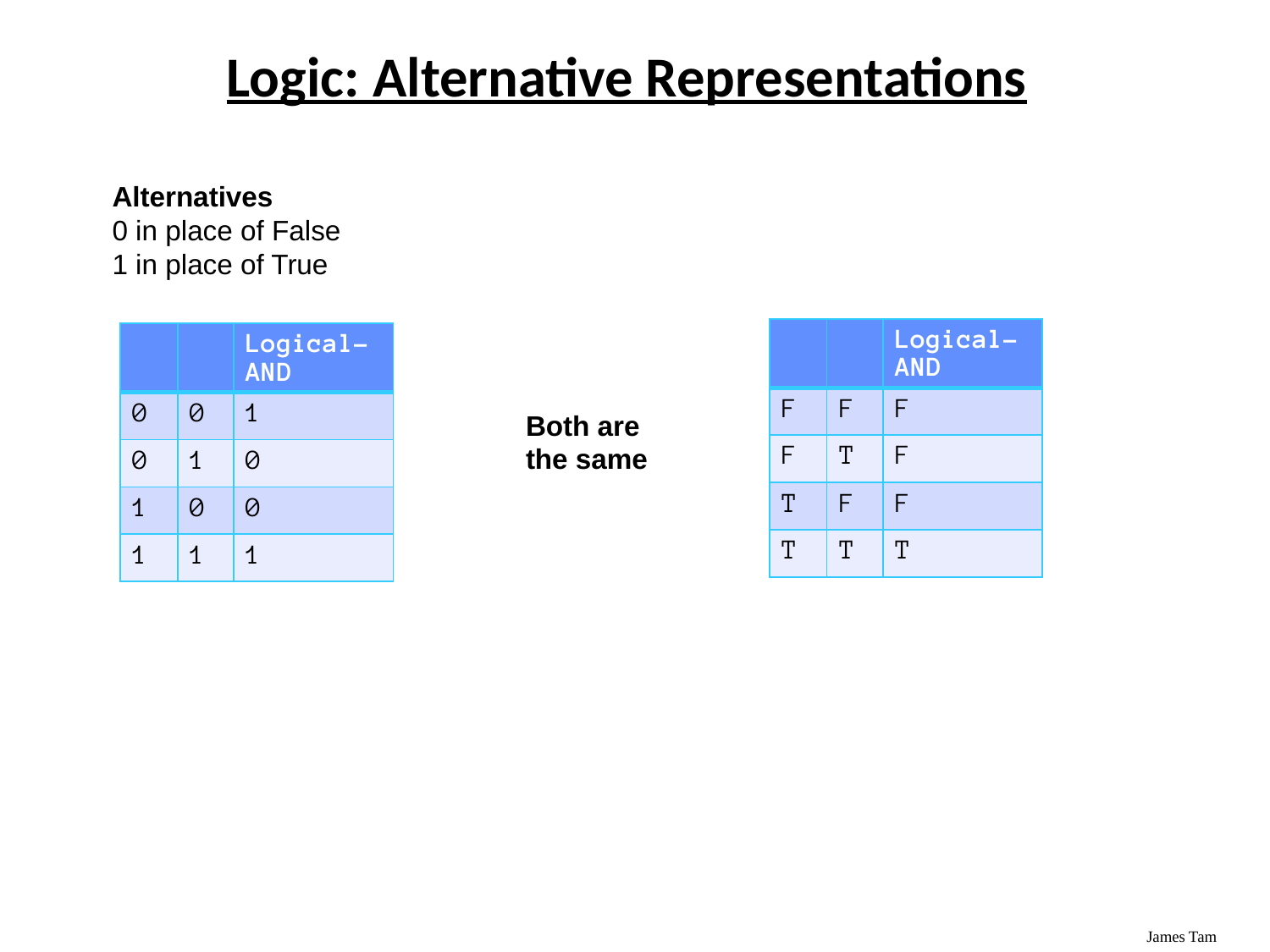

# Logic: Alternative Representations
Alternatives
0 in place of False
1 in place of True

|  |  | Logical-AND |
| --- | --- | --- |
| F | F | F |
| F | T | F |
| T | F | F |
| T | T | T |
|  |  | Logical-AND |
| --- | --- | --- |
| 0 | 0 | 1 |
| 0 | 1 | 0 |
| 1 | 0 | 0 |
| 1 | 1 | 1 |
Both are the same